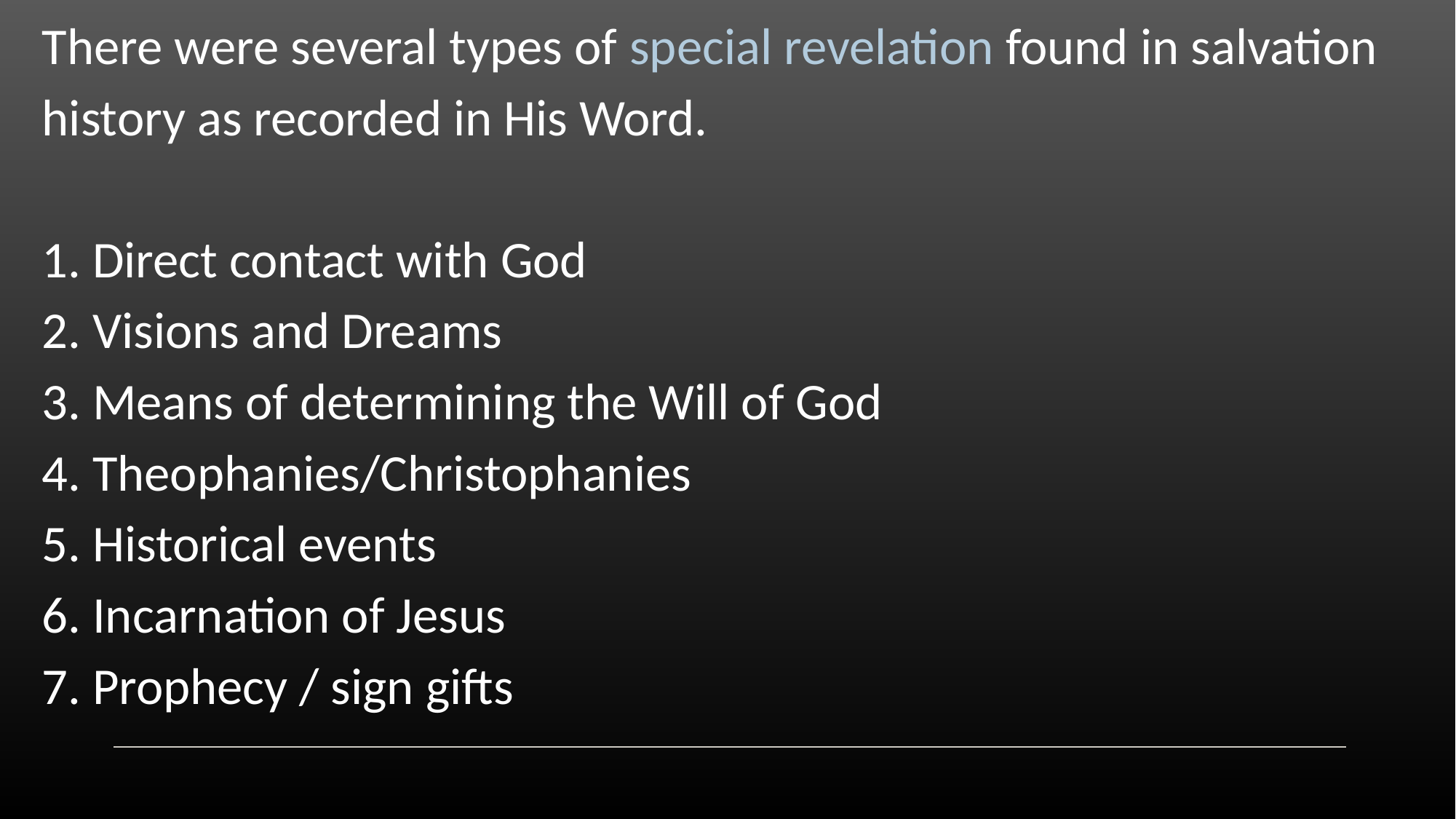

There were several types of special revelation found in salvation history as recorded in His Word.

1. Direct contact with God
2. Visions and Dreams
3. Means of determining the Will of God
4. Theophanies/Christophanies
5. Historical events
6. Incarnation of Jesus
7. Prophecy / sign gifts